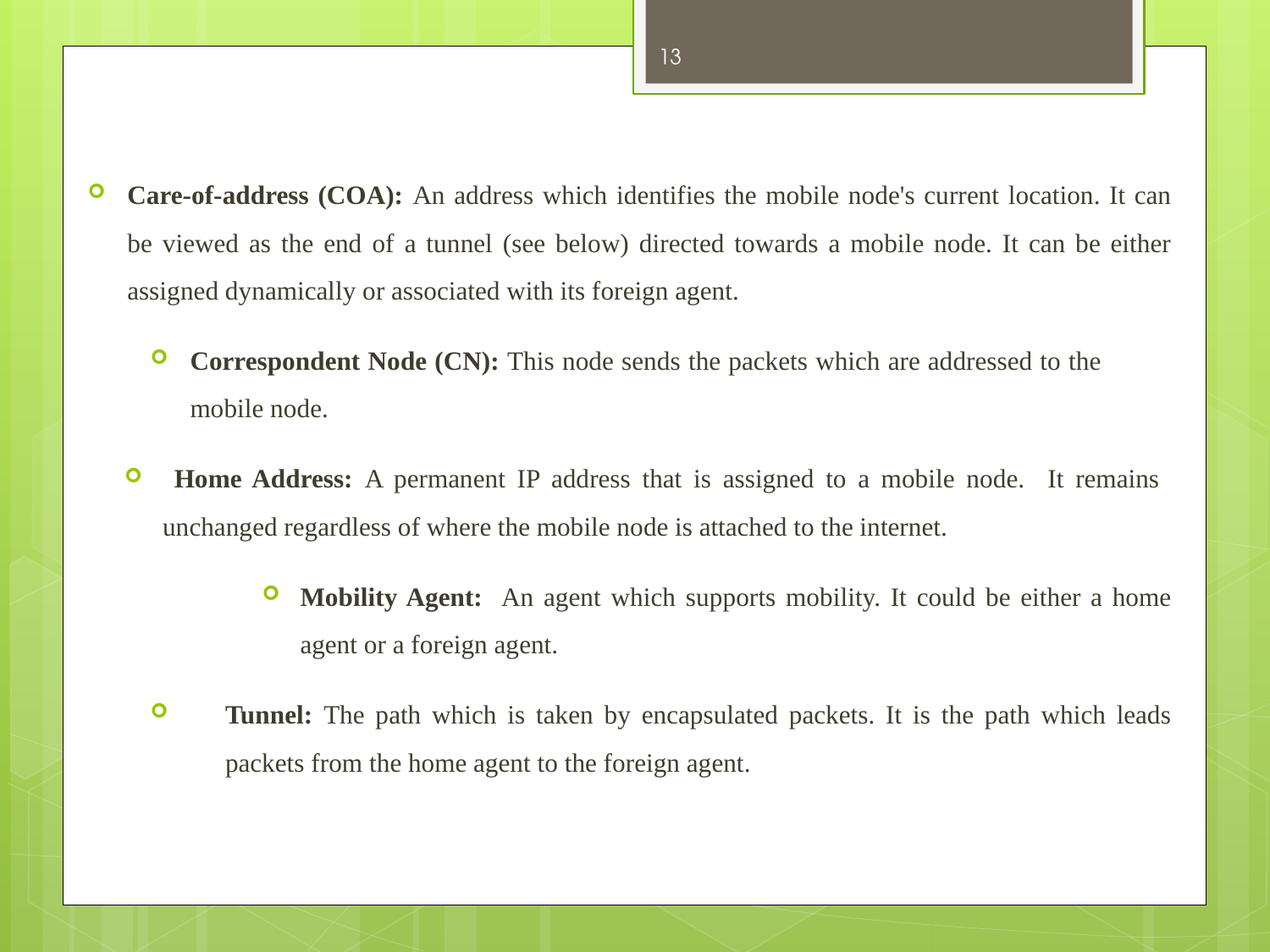

13
Care-of-address (COA): An address which identifies the mobile node's current location. It can be viewed as the end of a tunnel (see below) directed towards a mobile node. It can be either assigned dynamically or associated with its foreign agent.
Correspondent Node (CN): This node sends the packets which are addressed to the          mobile node.
 Home Address: A permanent IP address that is assigned to a mobile node.  It remains  unchanged regardless of where the mobile node is attached to the internet.
Mobility Agent:  An agent which supports mobility. It could be either a home agent or a foreign agent.
Tunnel: The path which is taken by encapsulated packets. It is the path which leads packets from the home agent to the foreign agent.